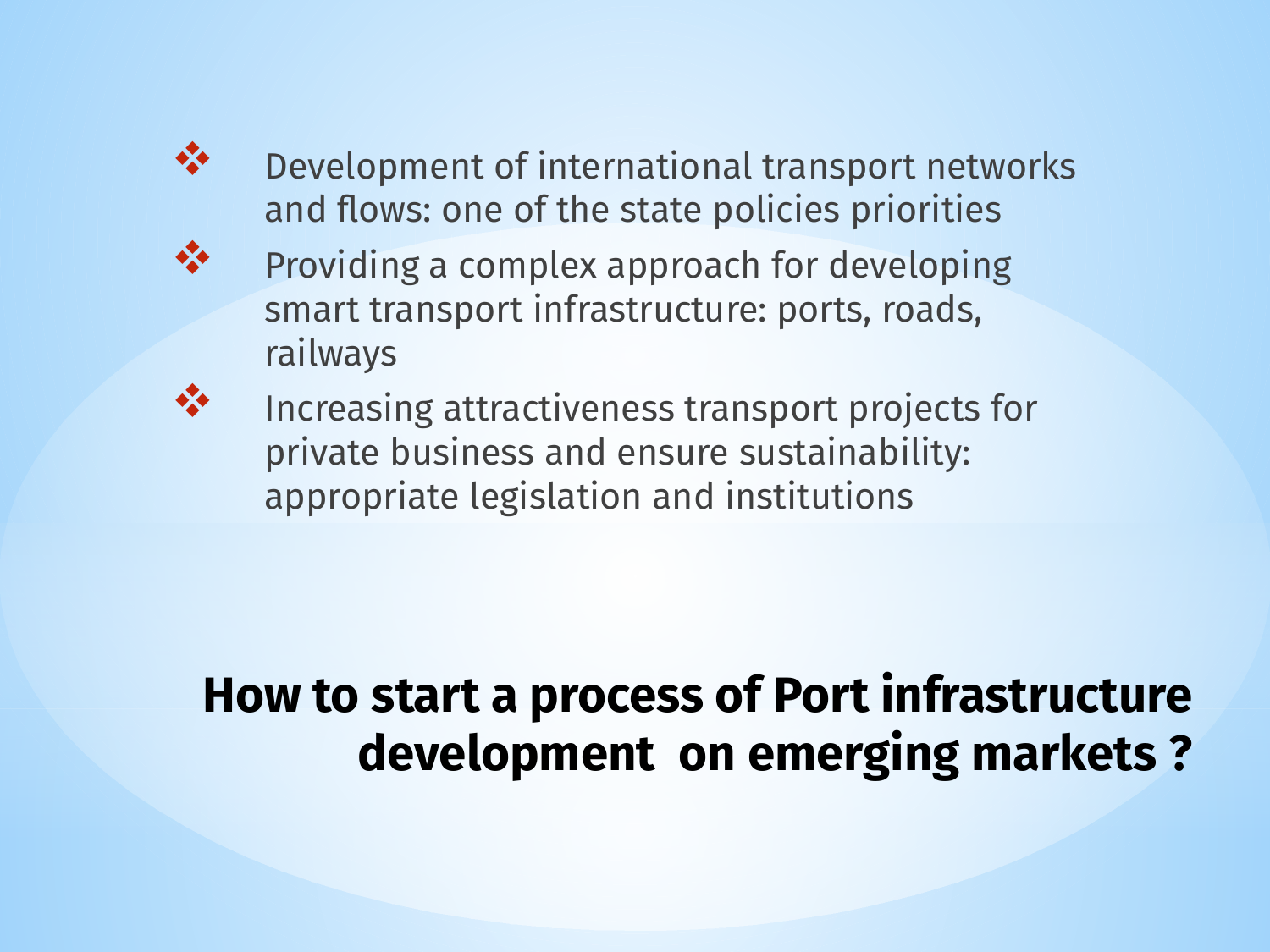

Development of international transport networks and flows: one of the state policies priorities
Providing a complex approach for developing smart transport infrastructure: ports, roads, railways
Increasing attractiveness transport projects for private business and ensure sustainability: appropriate legislation and institutions
# How to start a process of Port infrastructure development  on emerging markets ?